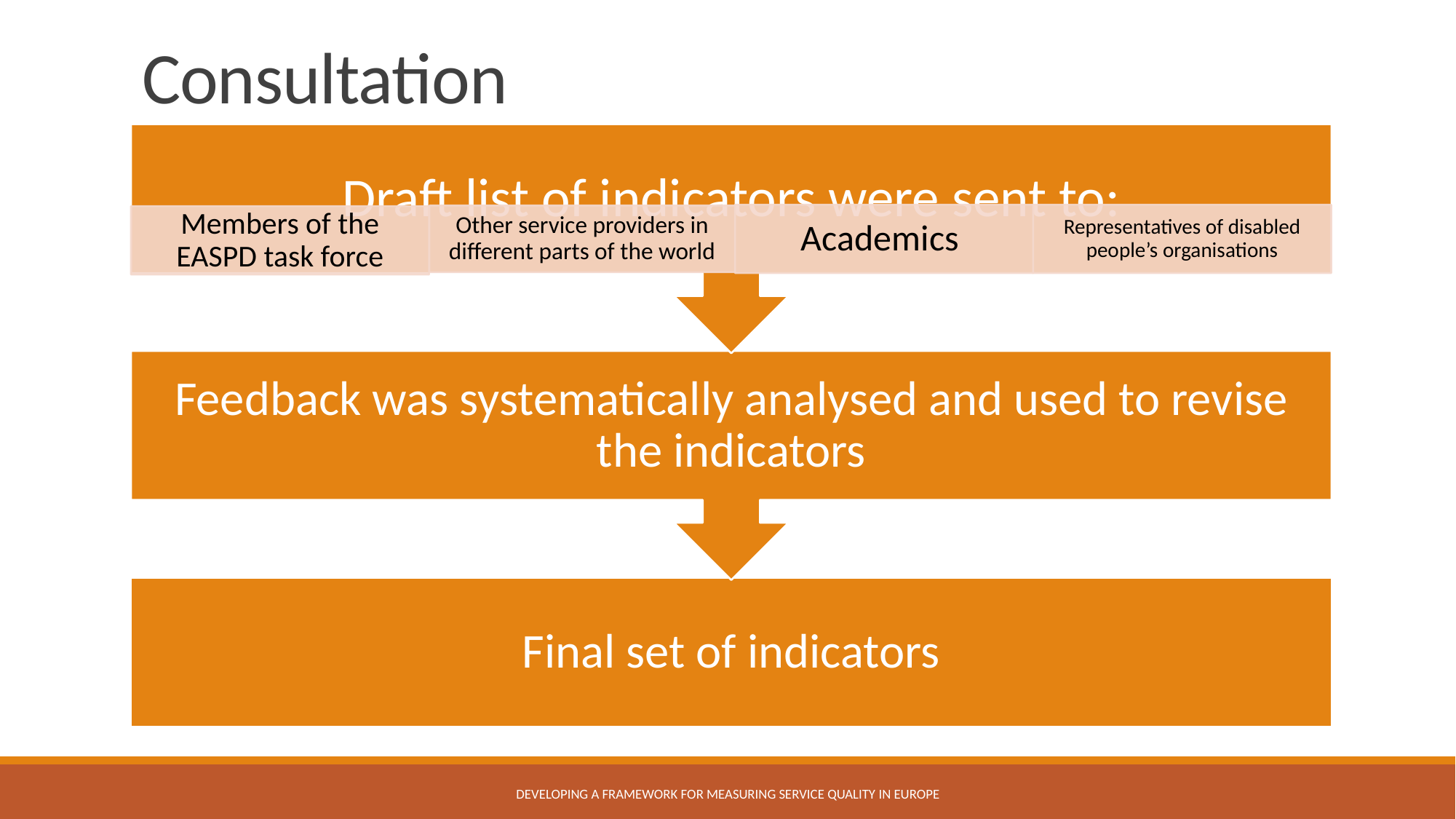

# Consultation
Final set of indicators
Feedback was systematically analysed and used to revise the indicators
Draft list of indicators were sent to:
Members of the EASPD task force
Other service providers in different parts of the world
Academics
Representatives of disabled people’s organisations
Developing a Framework for Measuring Service Quality in Europe